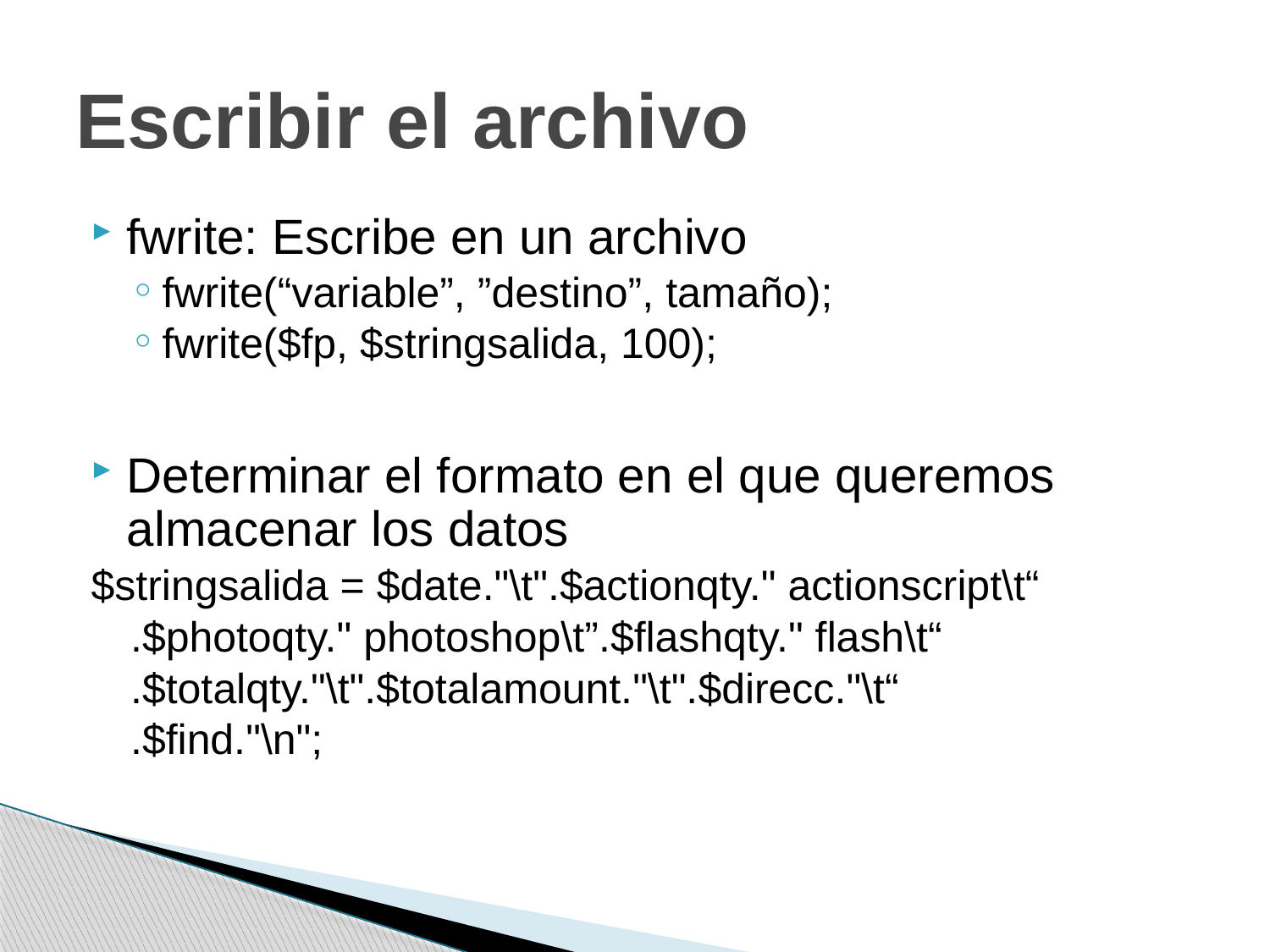

# Escribir el archivo
fwrite: Escribe en un archivo
fwrite(“variable”, ”destino”, tamaño);
fwrite($fp, $stringsalida, 100);

Determinar el formato en el que queremos almacenar los datos
$stringsalida = $date."\t".$actionqty." actionscript\t“
.$photoqty." photoshop\t”.$flashqty." flash\t“
.$totalqty."\t".$totalamount."\t".$direcc."\t“
.$find."\n";